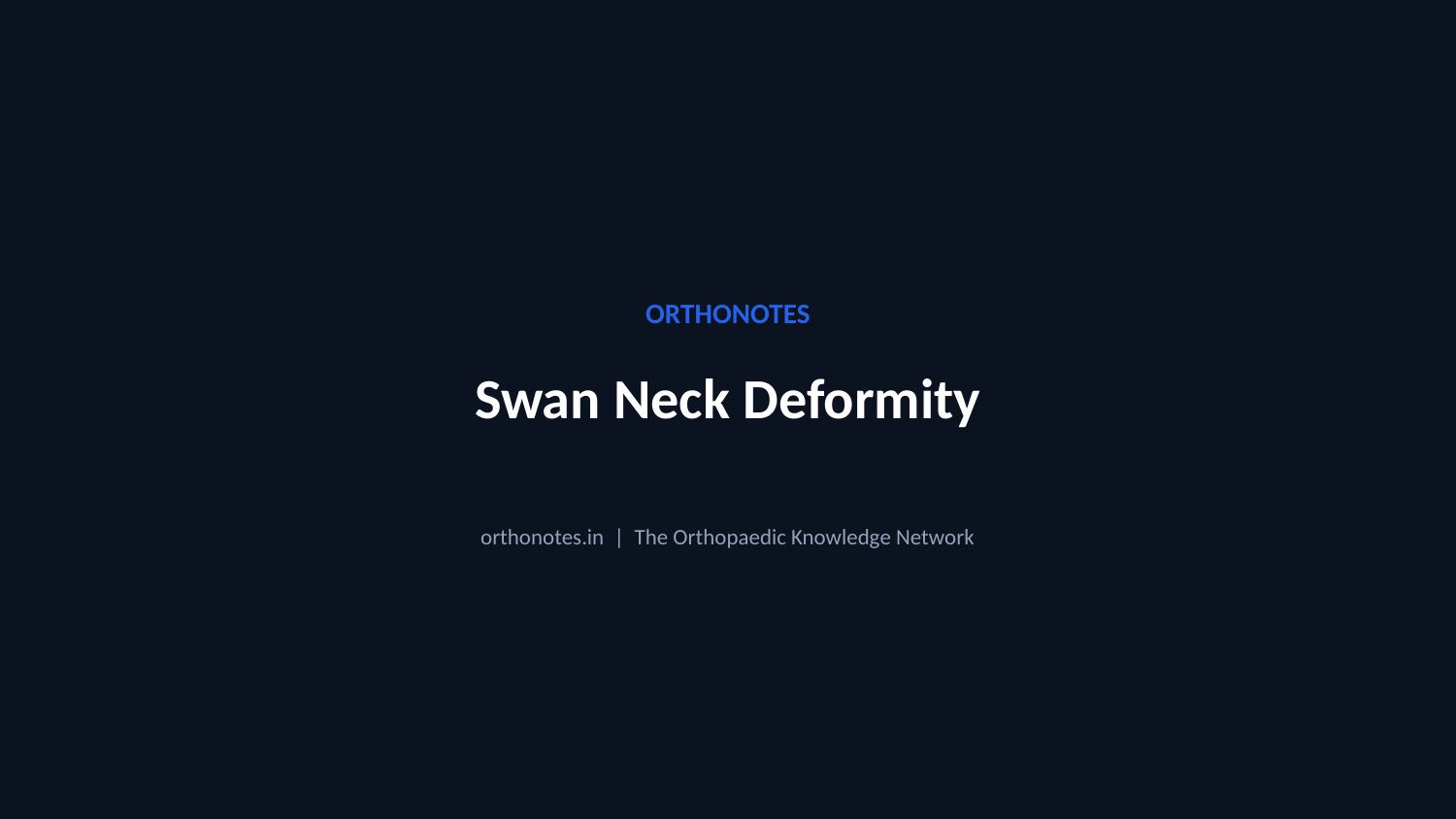

ORTHONOTES
Swan Neck Deformity
orthonotes.in  |  The Orthopaedic Knowledge Network